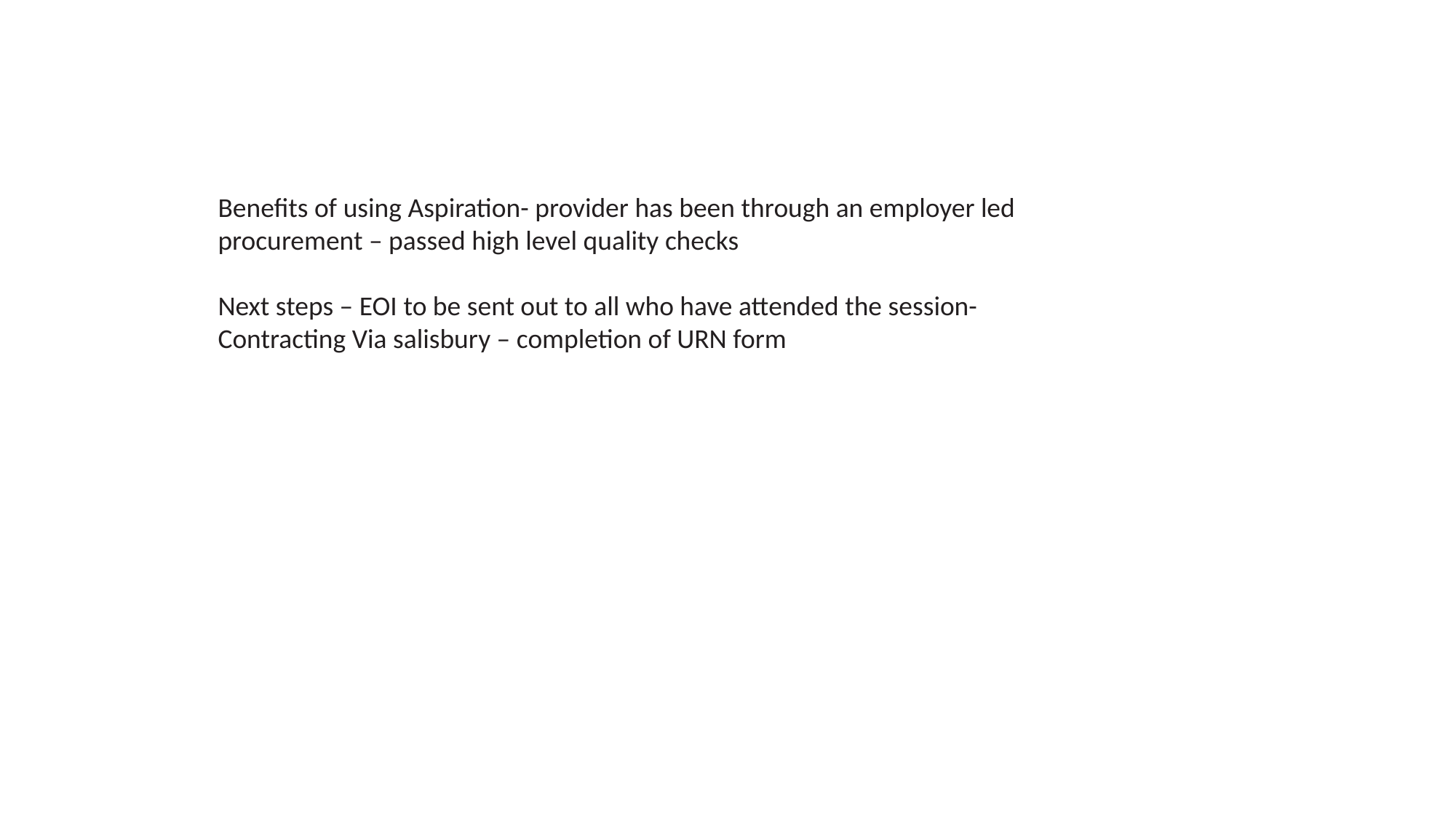

Benefits of using Aspiration- provider has been through an employer led procurement – passed high level quality checks

Next steps – EOI to be sent out to all who have attended the session- Contracting Via salisbury – completion of URN form